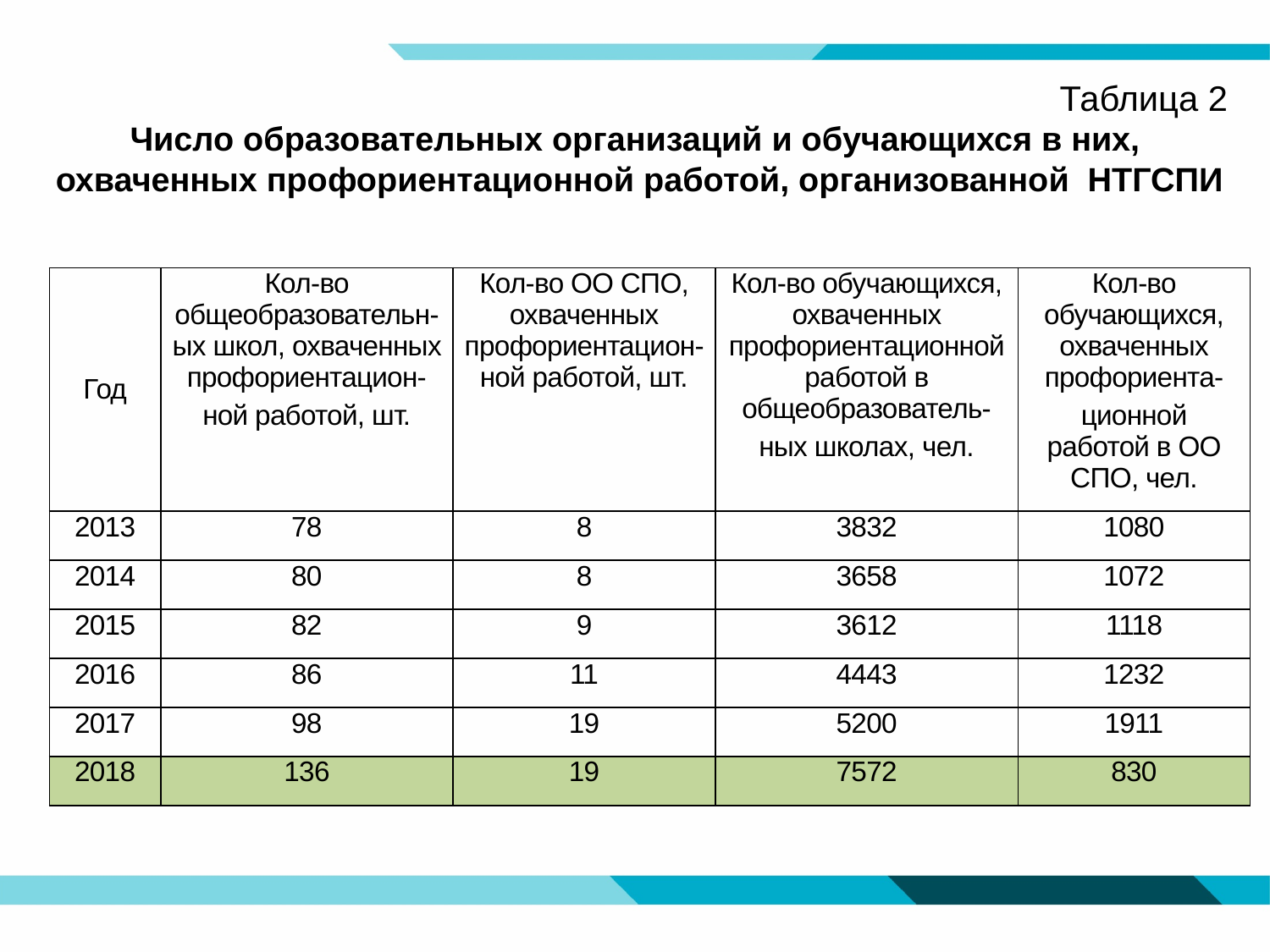

Таблица 2
Число образовательных организаций и обучающихся в них,
охваченных профориентационной работой, организованной  НТГСПИ

| Год | Кол-во общеобразовательн-ых школ, охваченных профориентацион- ной работой, шт. | Кол-во ОО СПО, охваченных профориентацион-ной работой, шт. | Кол-во обучающихся, охваченных профориентационной работой в общеобразователь- ных школах, чел. | Кол-во обучающихся, охваченных профориента- ционной работой в ОО СПО, чел. |
| --- | --- | --- | --- | --- |
| 2013 | 78 | 8 | 3832 | 1080 |
| 2014 | 80 | 8 | 3658 | 1072 |
| 2015 | 82 | 9 | 3612 | 1118 |
| 2016 | 86 | 11 | 4443 | 1232 |
| 2017 | 98 | 19 | 5200 | 1911 |
| 2018 | 136 | 19 | 7572 | 830 |